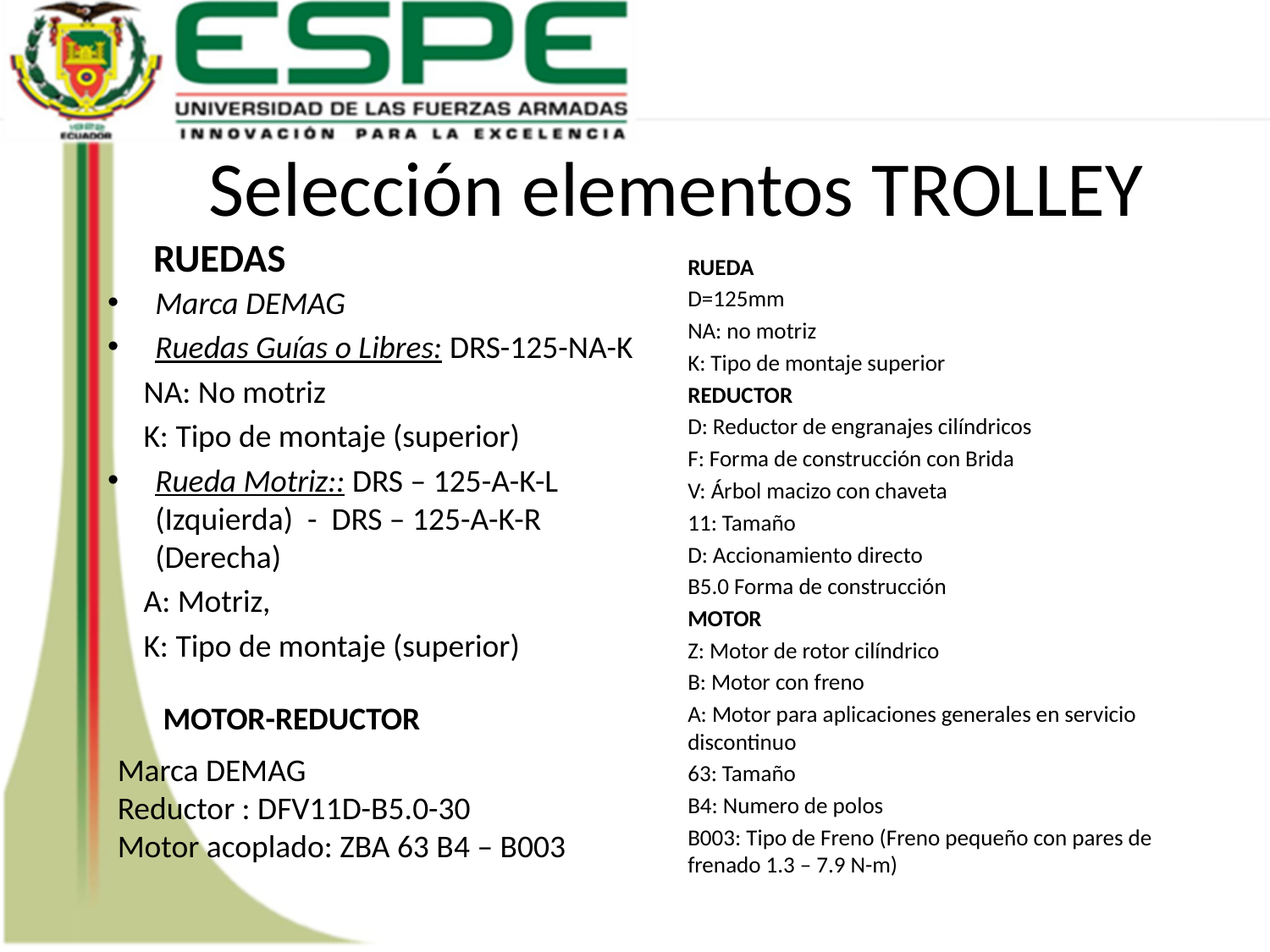

# Selección elementos TROLLEY
    RUEDAS
RUEDA
D=125mm
NA: no motriz
K: Tipo de montaje superior
REDUCTOR
D: Reductor de engranajes cilíndricos
F: Forma de construcción con Brida
V: Árbol macizo con chaveta
11: Tamaño
D: Accionamiento directo
B5.0 Forma de construcción
MOTOR
Z: Motor de rotor cilíndrico
B: Motor con freno
A: Motor para aplicaciones generales en servicio discontinuo
63: Tamaño
B4: Numero de polos
B003: Tipo de Freno (Freno pequeño con pares de frenado 1.3 – 7.9 N-m)
Marca DEMAG
Ruedas Guías o Libres: DRS-125-NA-K
     NA: No motriz
     K: Tipo de montaje (superior)
Rueda Motriz:: DRS – 125-A-K-L (Izquierda)  -  DRS – 125-A-K-R (Derecha)
     A: Motriz,
     K: Tipo de montaje (superior)

MOTOR-REDUCTOR
Marca DEMAG
Reductor : DFV11D-B5.0-30
Motor acoplado: ZBA 63 B4 – B003